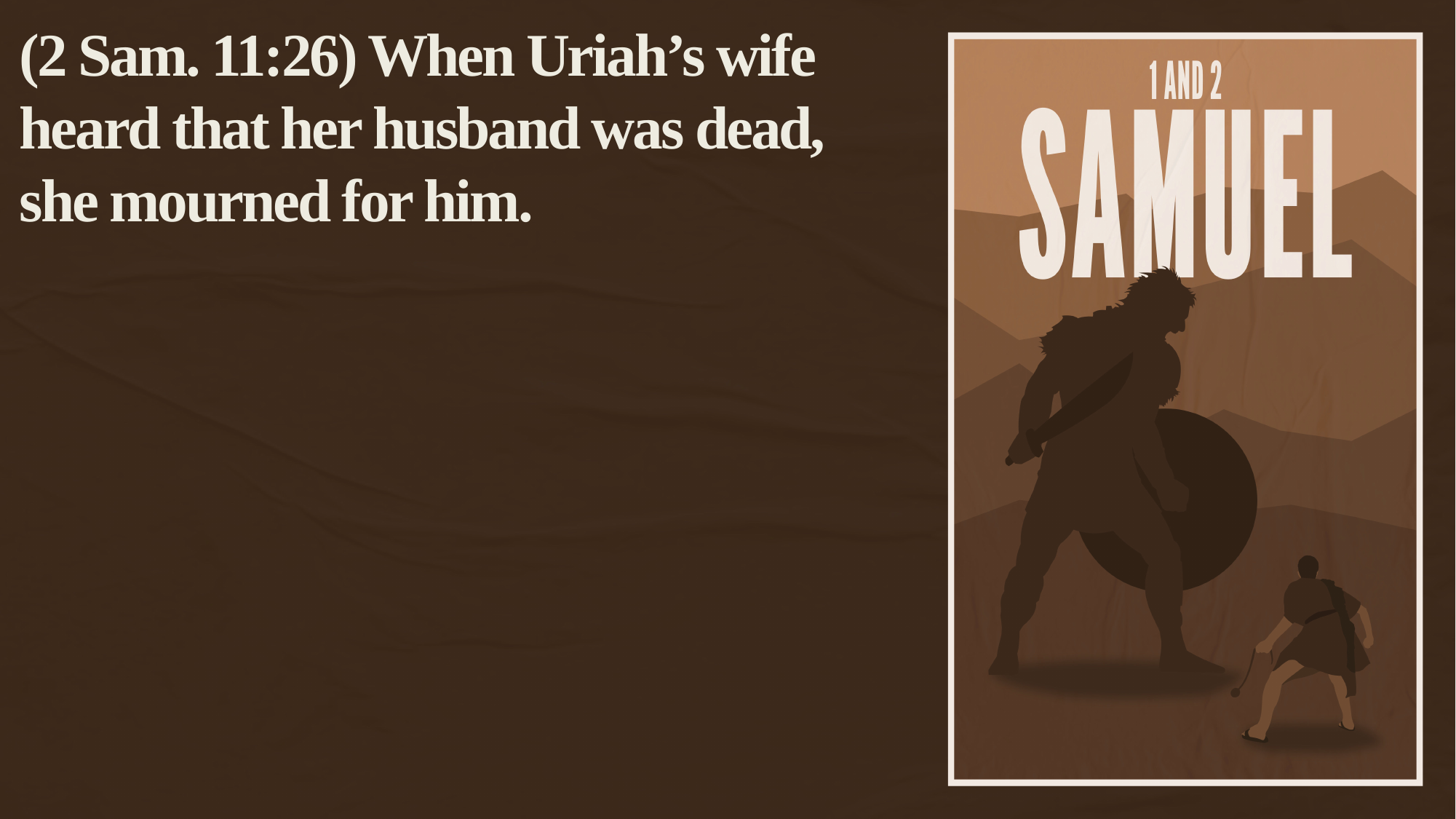

(2 Sam. 11:26) When Uriah’s wife heard that her husband was dead,
she mourned for him.